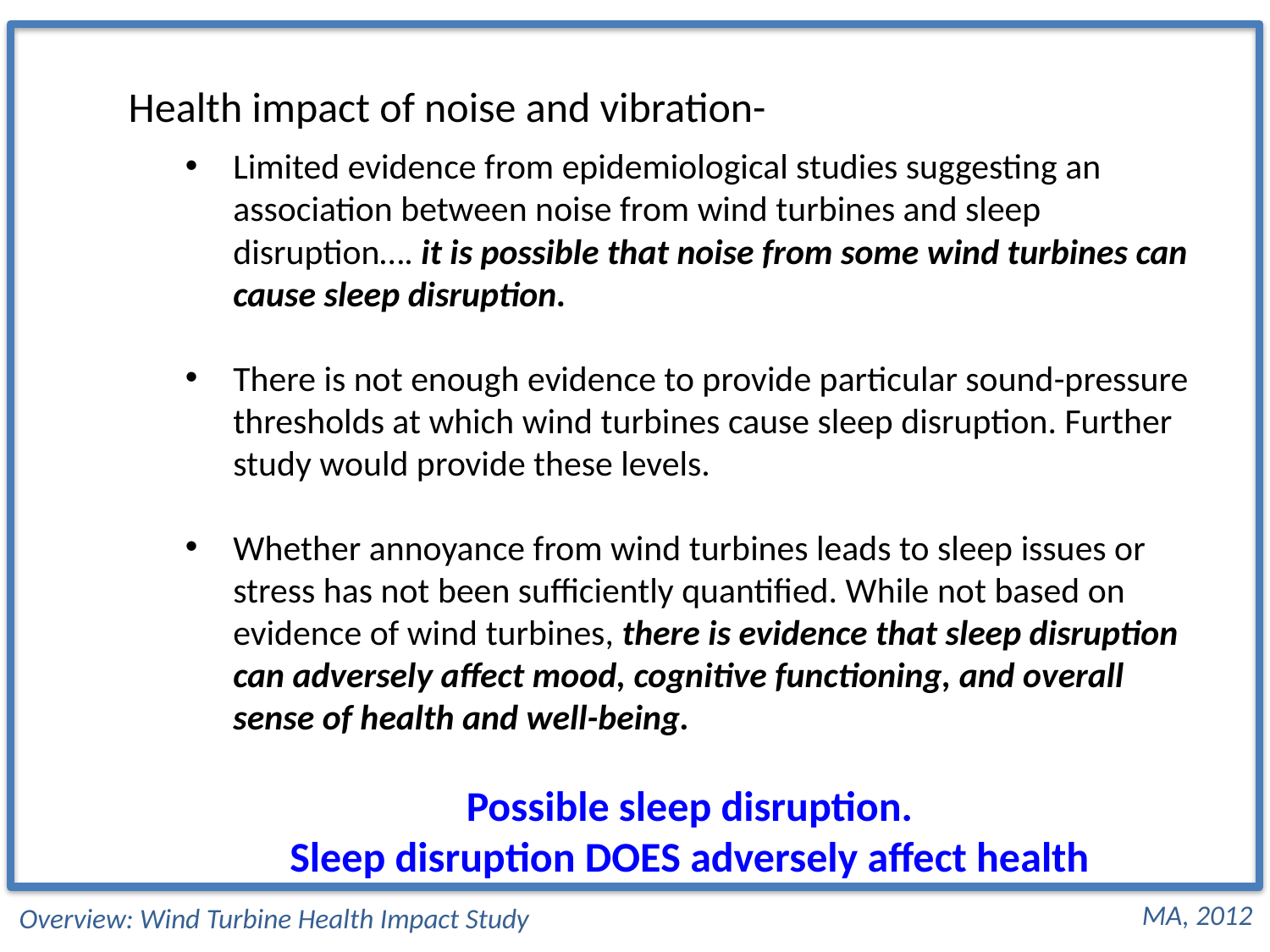

Health impact of noise and vibration-
Limited evidence from epidemiological studies suggesting an association between noise from wind turbines and sleep disruption…. it is possible that noise from some wind turbines can cause sleep disruption.

There is not enough evidence to provide particular sound-pressure thresholds at which wind turbines cause sleep disruption. Further study would provide these levels.

Whether annoyance from wind turbines leads to sleep issues or stress has not been sufficiently quantified. While not based on evidence of wind turbines, there is evidence that sleep disruption can adversely affect mood, cognitive functioning, and overall sense of health and well-being.

Possible sleep disruption.
Sleep disruption DOES adversely affect health
MA, 2012
Overview: Wind Turbine Health Impact Study